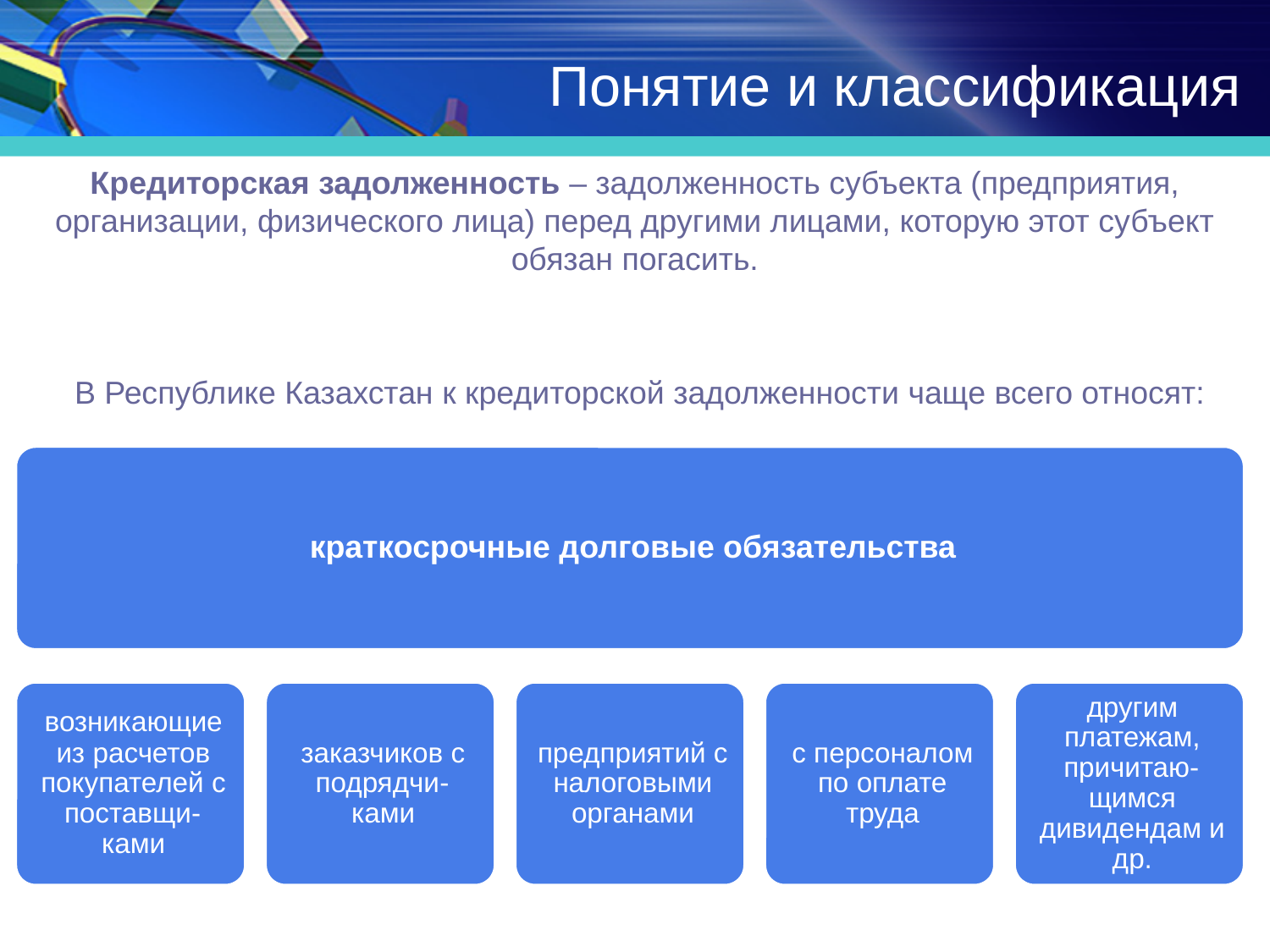

# Понятие и классификация
Кредиторская задолженность – задолженность субъекта (предприятия, организации, физического лица) перед другими лицами, которую этот субъект обязан погасить.
В Республике Казахстан к кредиторской задолженности чаще всего относят:

краткосрочные долговые обязательства
возникающие из расчетов покупателей с поставщи-ками
заказчиков с подрядчи-ками
предприятий с налоговыми органами
с персоналом по оплате труда
другим платежам, причитаю-щимся дивидендам и др.